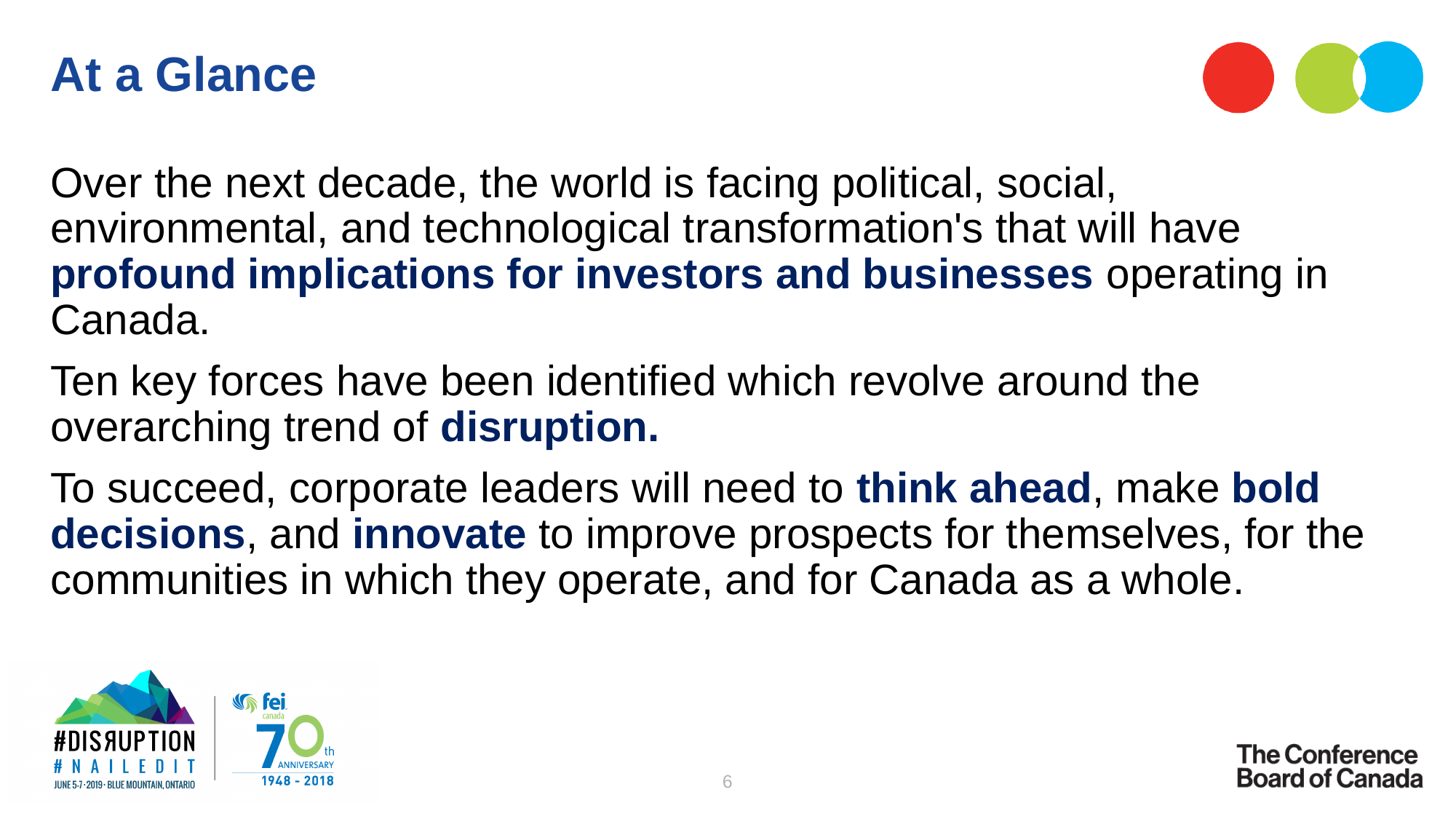

# At a Glance
Over the next decade, the world is facing political, social, environmental, and technological transformation's that will have profound implications for investors and businesses operating in Canada.
Ten key forces have been identified which revolve around the overarching trend of disruption.
To succeed, corporate leaders will need to think ahead, make bold decisions, and innovate to improve prospects for themselves, for the communities in which they operate, and for Canada as a whole.

6